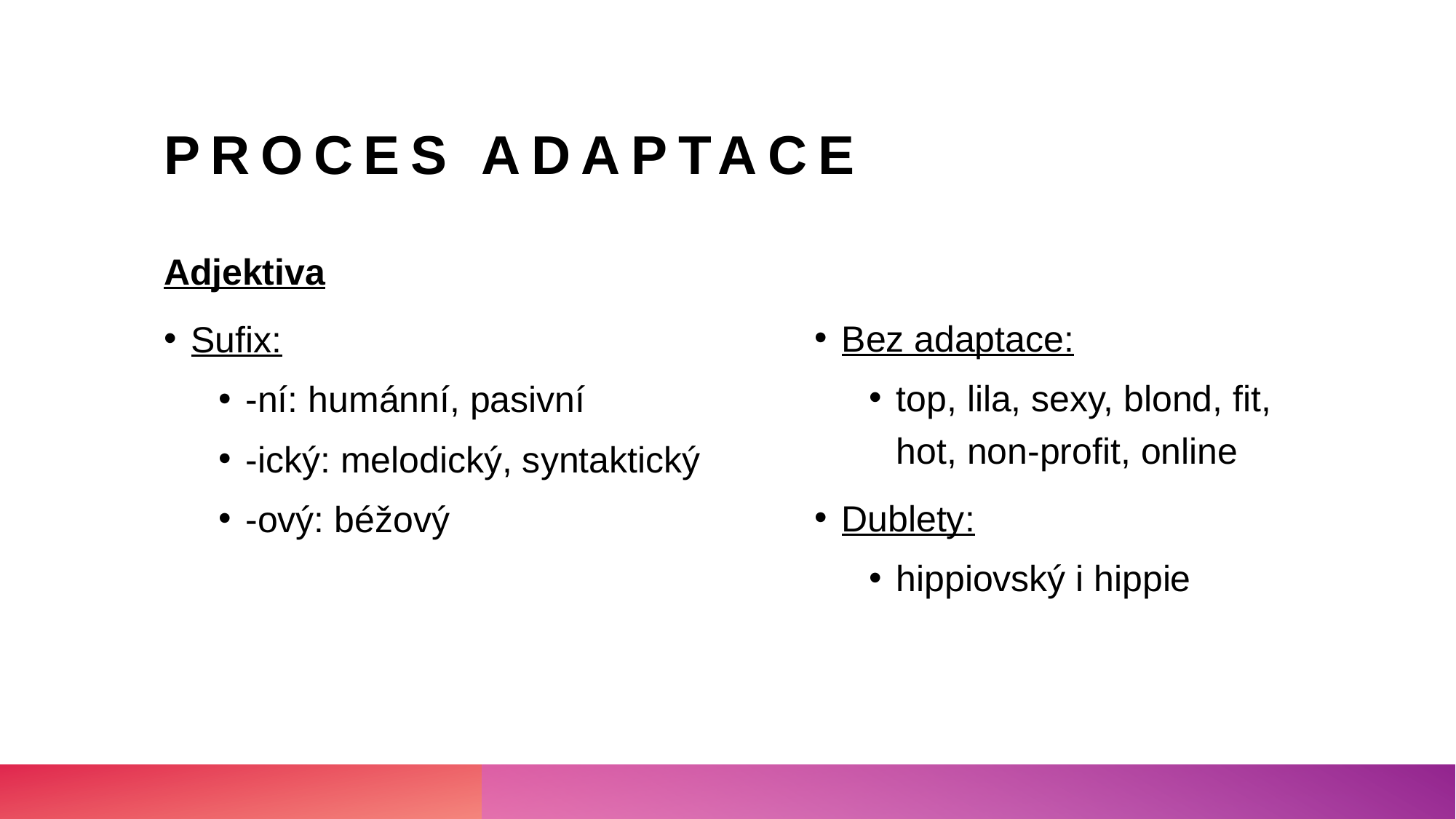

# Proces adaptace
Adjektiva
Sufix:
-ní: humánní, pasivní
-ický: melodický, syntaktický
-ový: béžový

Bez adaptace:
top, lila, sexy, blond, fit, hot, non-profit, online
Dublety:
hippiovský i hippie